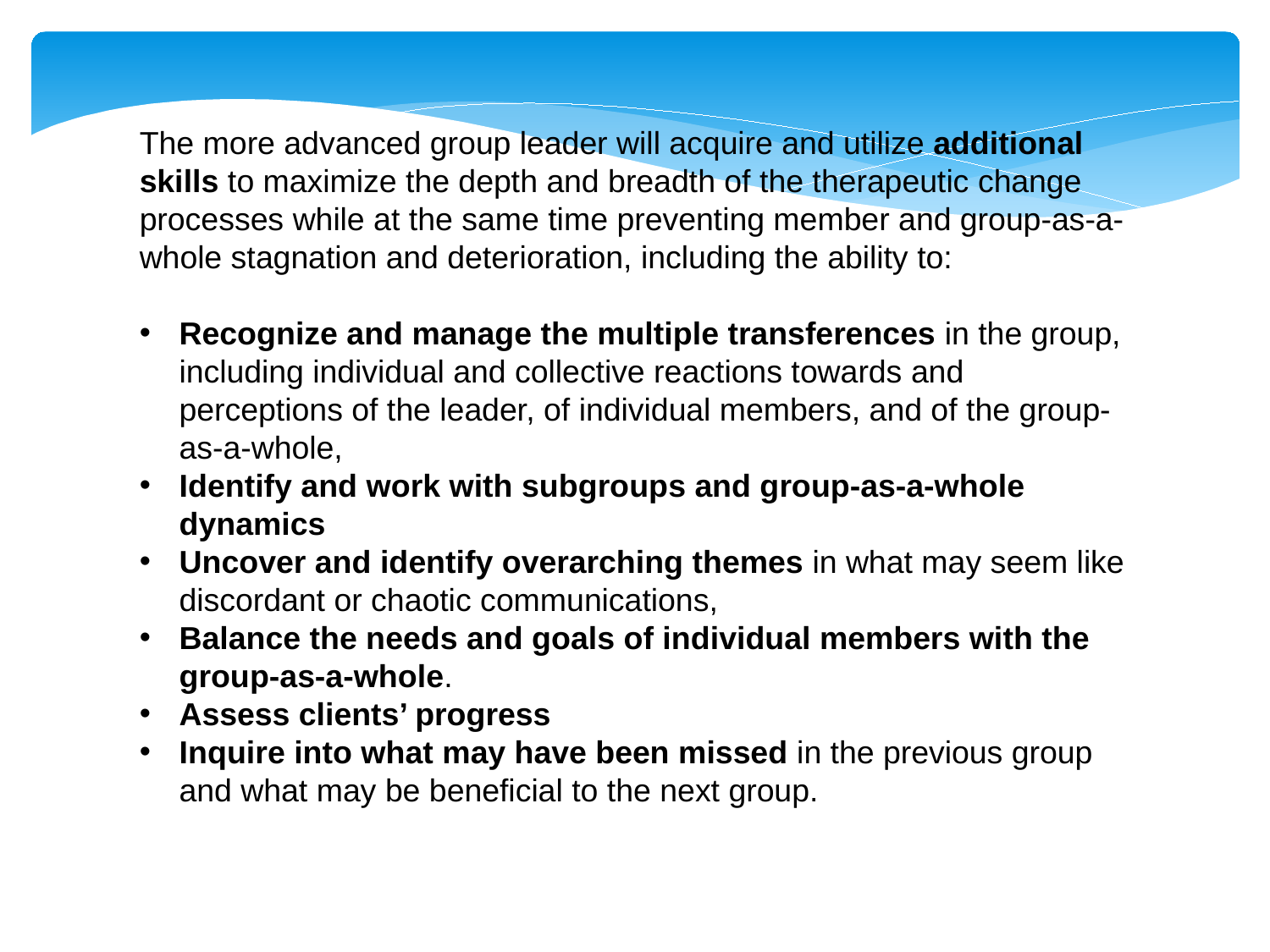

The more advanced group leader will acquire and utilize additional skills to maximize the depth and breadth of the therapeutic change processes while at the same time preventing member and group-as-a-whole stagnation and deterioration, including the ability to:

Recognize and manage the multiple transferences in the group, including individual and collective reactions towards and perceptions of the leader, of individual members, and of the group-as-a-whole,
Identify and work with subgroups and group-as-a-whole dynamics
Uncover and identify overarching themes in what may seem like discordant or chaotic communications,
Balance the needs and goals of individual members with the group-as-a-whole.
Assess clients’ progress
Inquire into what may have been missed in the previous group and what may be beneficial to the next group.